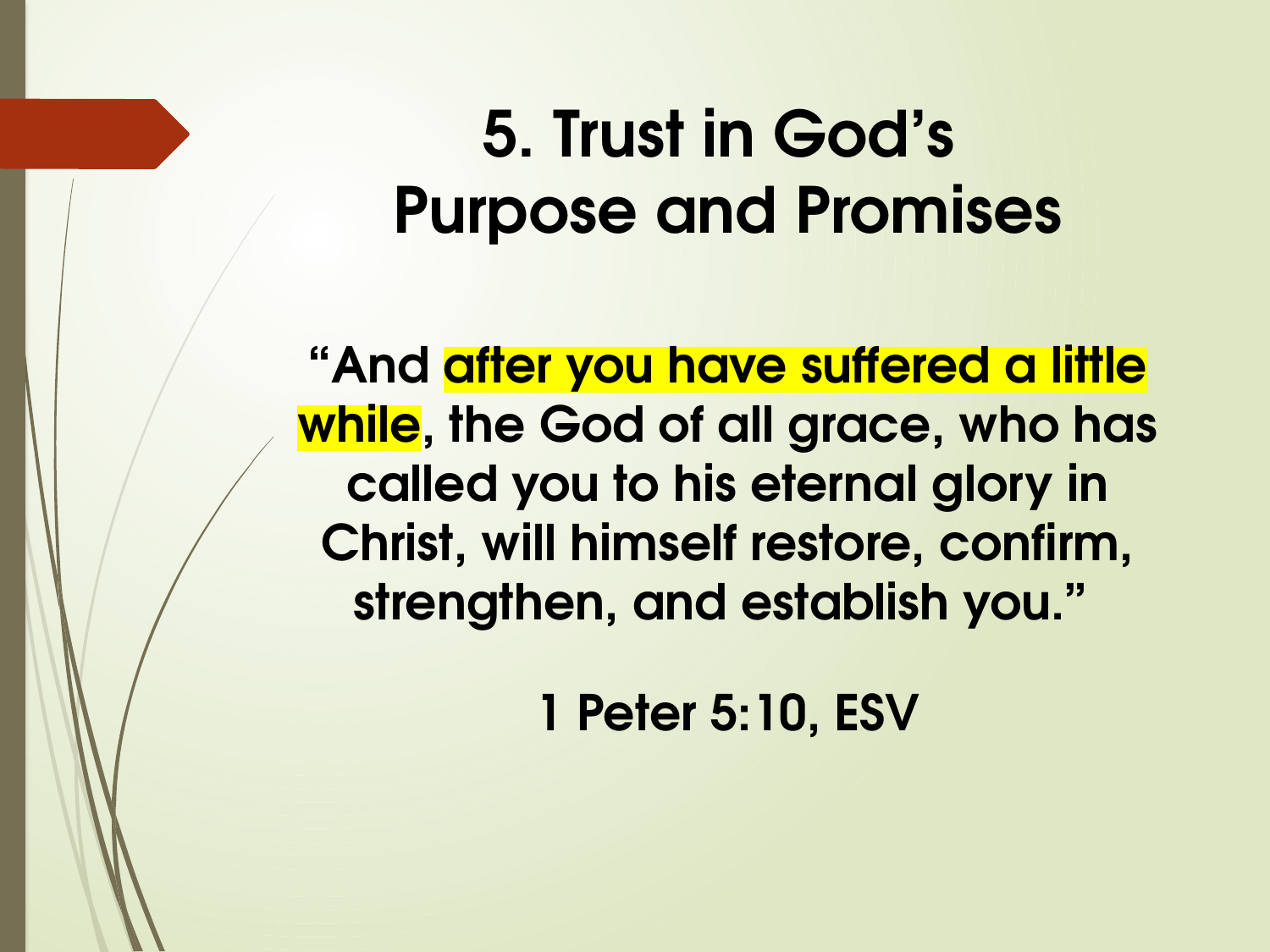

# 5. Trust in God’s Purpose and Promises
“And after you have suffered a little while, the God of all grace, who has called you to his eternal glory in Christ, will himself restore, confirm, strengthen, and establish you.”

1 Peter 5:10, ESV